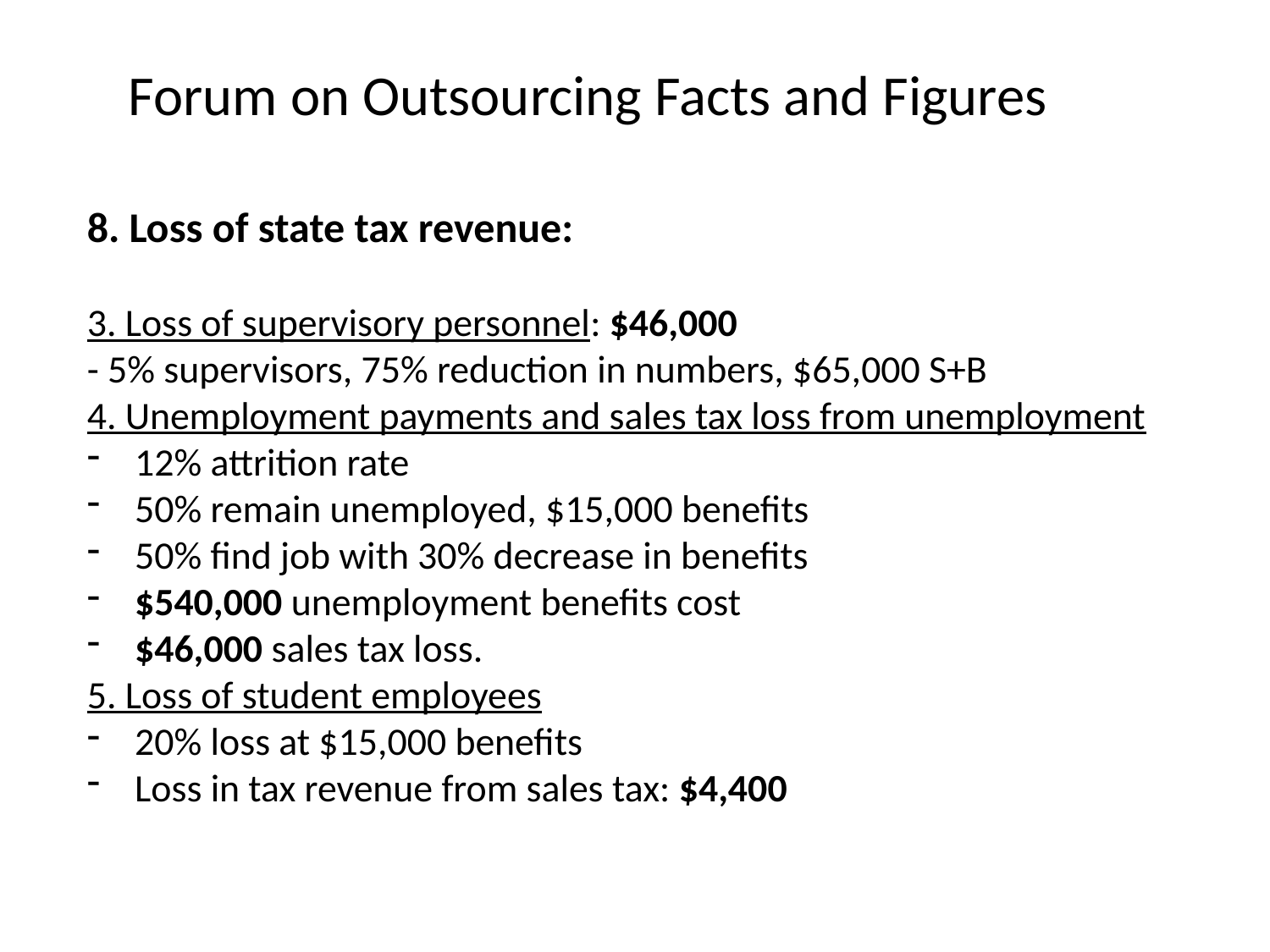

Forum on Outsourcing Facts and Figures
8. Loss of state tax revenue:

3. Loss of supervisory personnel: $46,000
- 5% supervisors, 75% reduction in numbers, $65,000 S+B
4. Unemployment payments and sales tax loss from unemployment
12% attrition rate
50% remain unemployed, $15,000 benefits
50% find job with 30% decrease in benefits
$540,000 unemployment benefits cost
$46,000 sales tax loss.
5. Loss of student employees
20% loss at $15,000 benefits
Loss in tax revenue from sales tax: $4,400